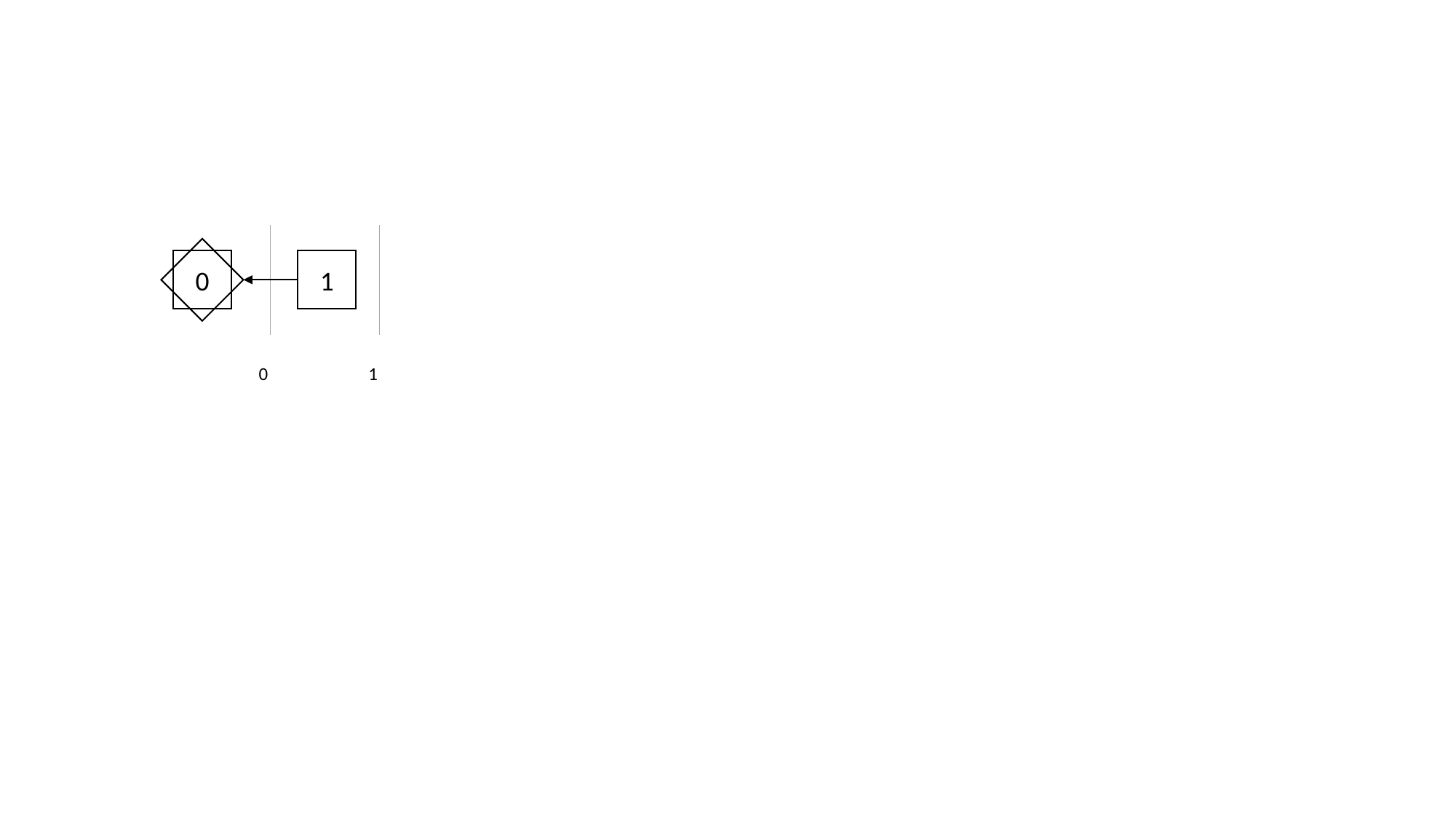

|  |
| --- |

0
1
0
1